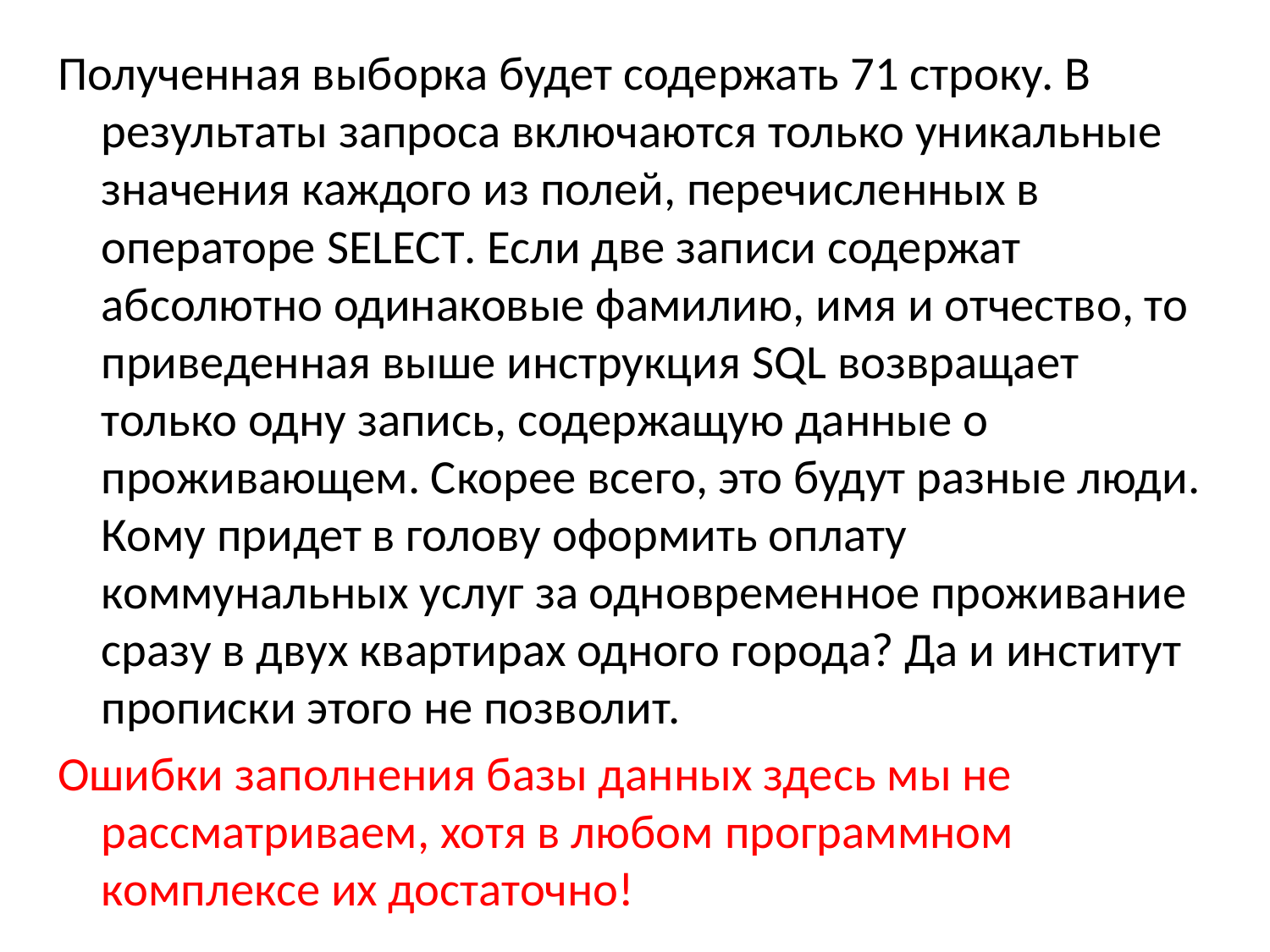

Полученная выборка будет содержать 71 строку. В результаты запроса включаются только уникальные значения каждого из полей, перечисленных в операторе SELECT. Если две записи содержат абсолютно одинаковые фамилию, имя и отчество, то приведенная выше инструкция SQL возвращает только одну запись, содержащую данные о проживающем. Скорее всего, это будут разные люди. Кому придет в голову оформить оплату коммунальных услуг за одновременное проживание сразу в двух квартирах одного города? Да и институт прописки этого не позволит.
Ошибки заполнения базы данных здесь мы не рассматриваем, хотя в любом программном комплексе их достаточно!